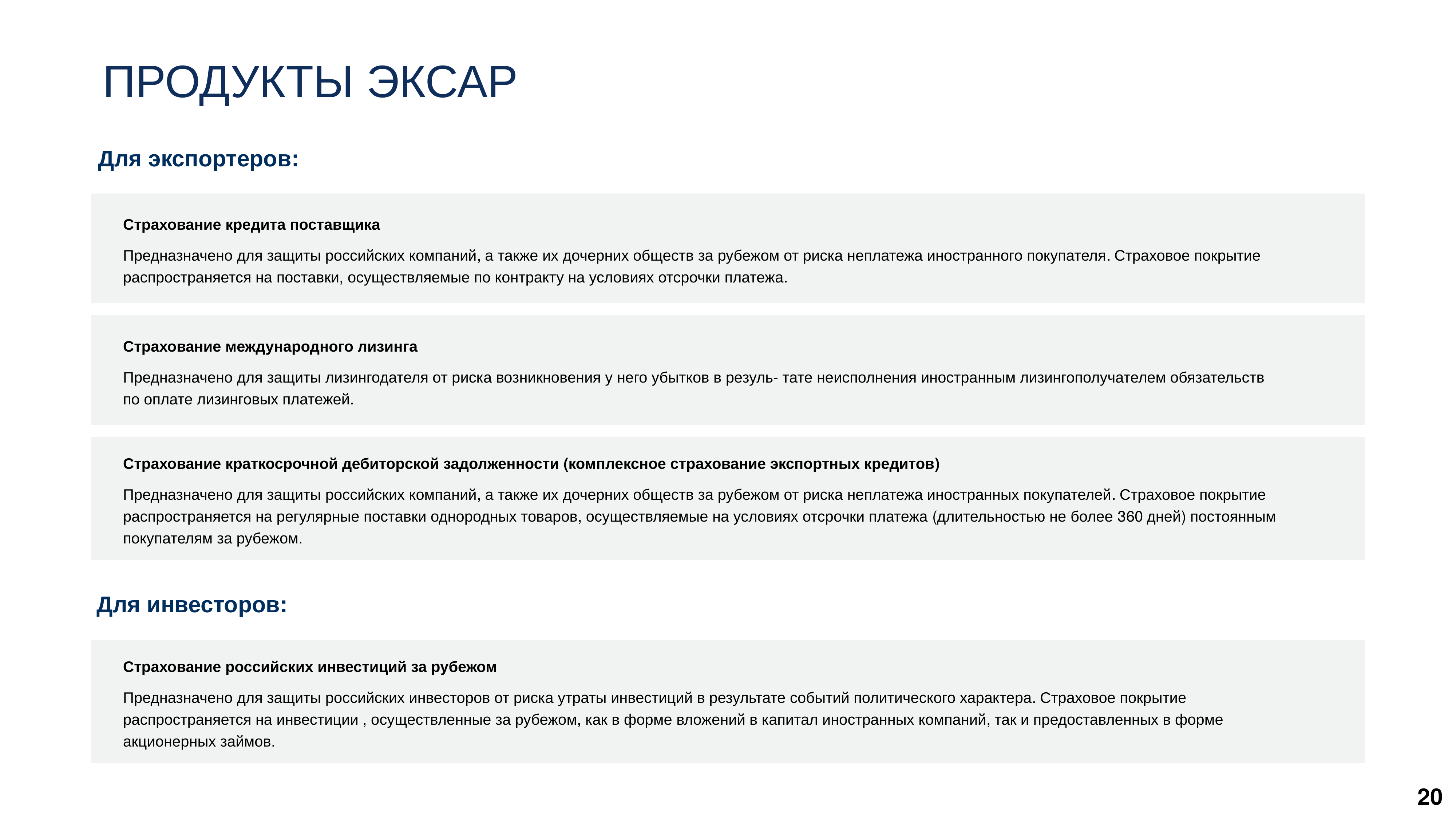

ПРОДУКТЫ ЭКСАР
Для экспортеров:

Страхование кредита поставщика
Предназначено для защиты российских компаний, а также их дочерних обществ за рубежом от риска неплатежа иностранного покупателя. Страховое покрытие распространяется на поставки, осуществляемые по контракту на условиях отсрочки платежа.

Страхование международного лизинга
Предназначено для защиты лизингодателя от риска возникновения у него убытков в резуль- тате неисполнения иностранным лизингополучателем обязательств по оплате лизинговых платежей.

Страхование краткосрочной дебиторской задолженности (комплексное страхование экспортных кредитов)
Предназначено для защиты российских компаний, а также их дочерних обществ за рубежом от риска неплатежа иностранных покупателей. Страховое покрытие распространяется на регулярные поставки однородных товаров, осуществляемые на условиях отсрочки платежа (длительностью не более 360 дней) постоянным покупателям за рубежом.
Для инвесторов:

Страхование российских инвестиций за рубежом
Предназначено для защиты российских инвесторов от риска утраты инвестиций в результате событий политического характера. Страховое покрытие распространяется на инвестиции , осуществленные за рубежом, как в форме вложений в капитал иностранных компаний, так и предоставленных в форме акционерных займов.
20